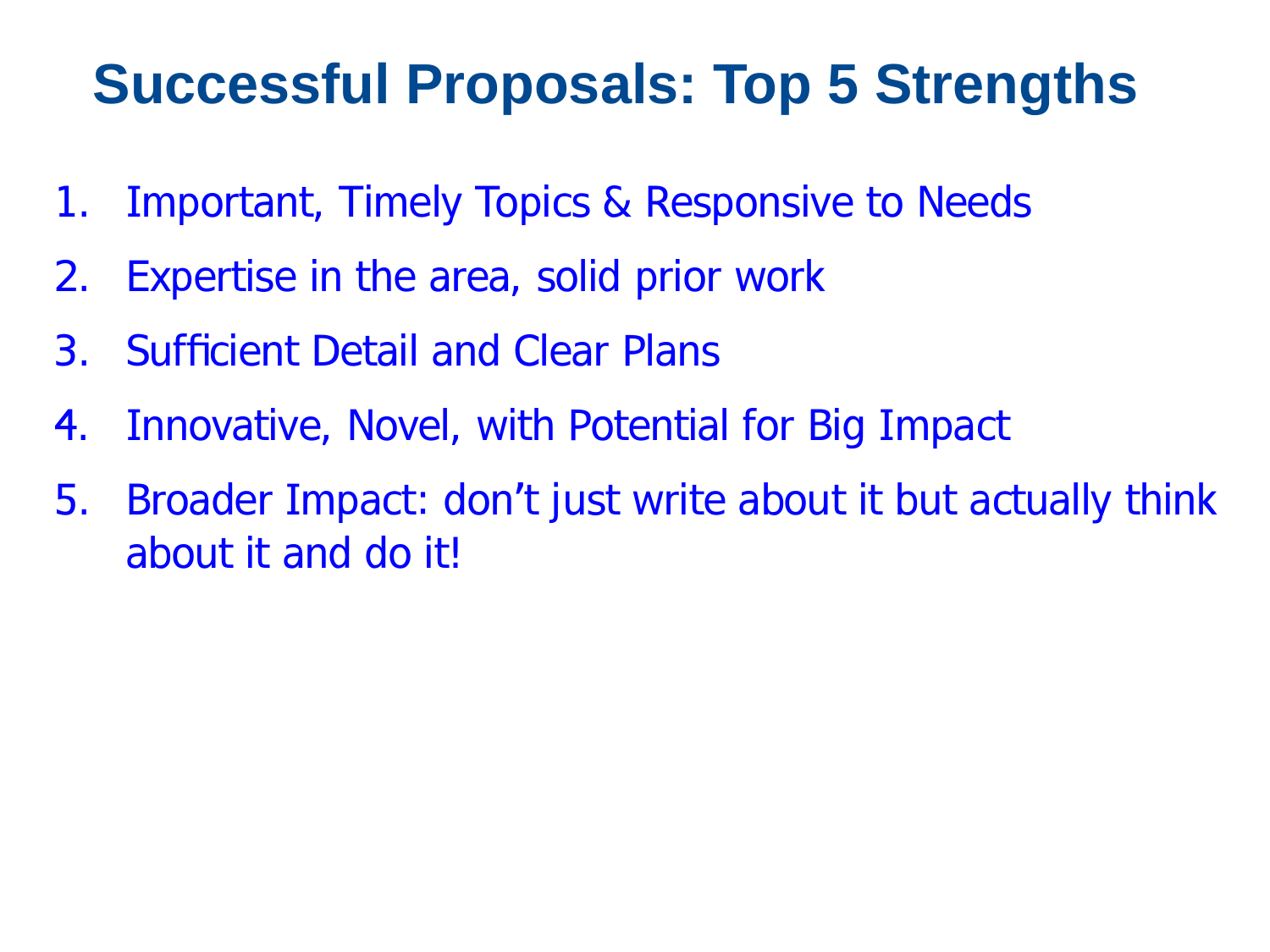

# Successful Proposals: Top 5 Strengths
Important, Timely Topics & Responsive to Needs
Expertise in the area, solid prior work
Sufficient Detail and Clear Plans
Innovative, Novel, with Potential for Big Impact
Broader Impact: don’t just write about it but actually think about it and do it!